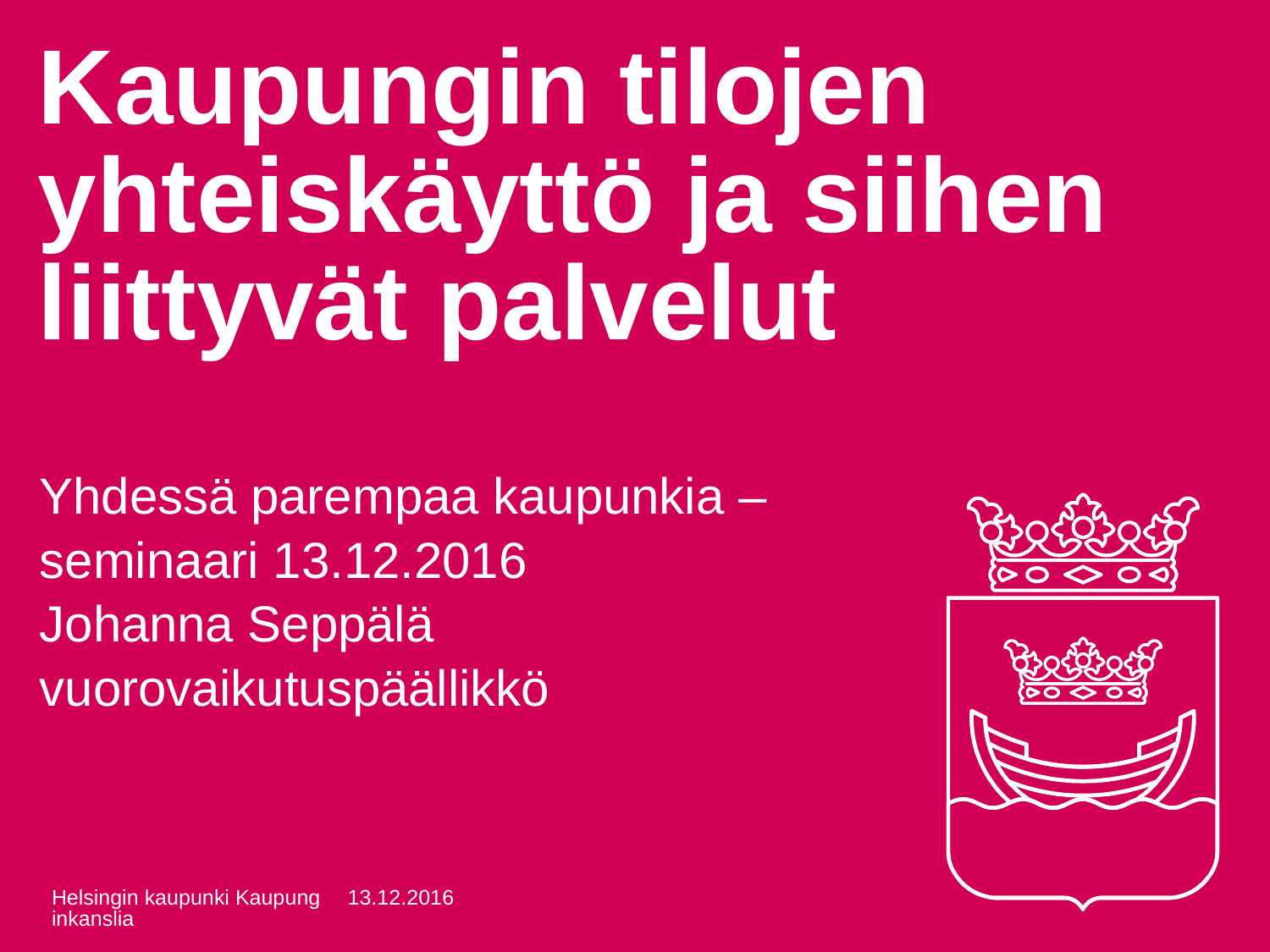

# Kaupungin tilojen yhteiskäyttö ja siihen liittyvät palvelut
Yhdessä parempaa kaupunkia –seminaari 13.12.2016
Johanna Seppälä
vuorovaikutuspäällikkö
Helsingin kaupunki Kaupunginkanslia
13.12.2016